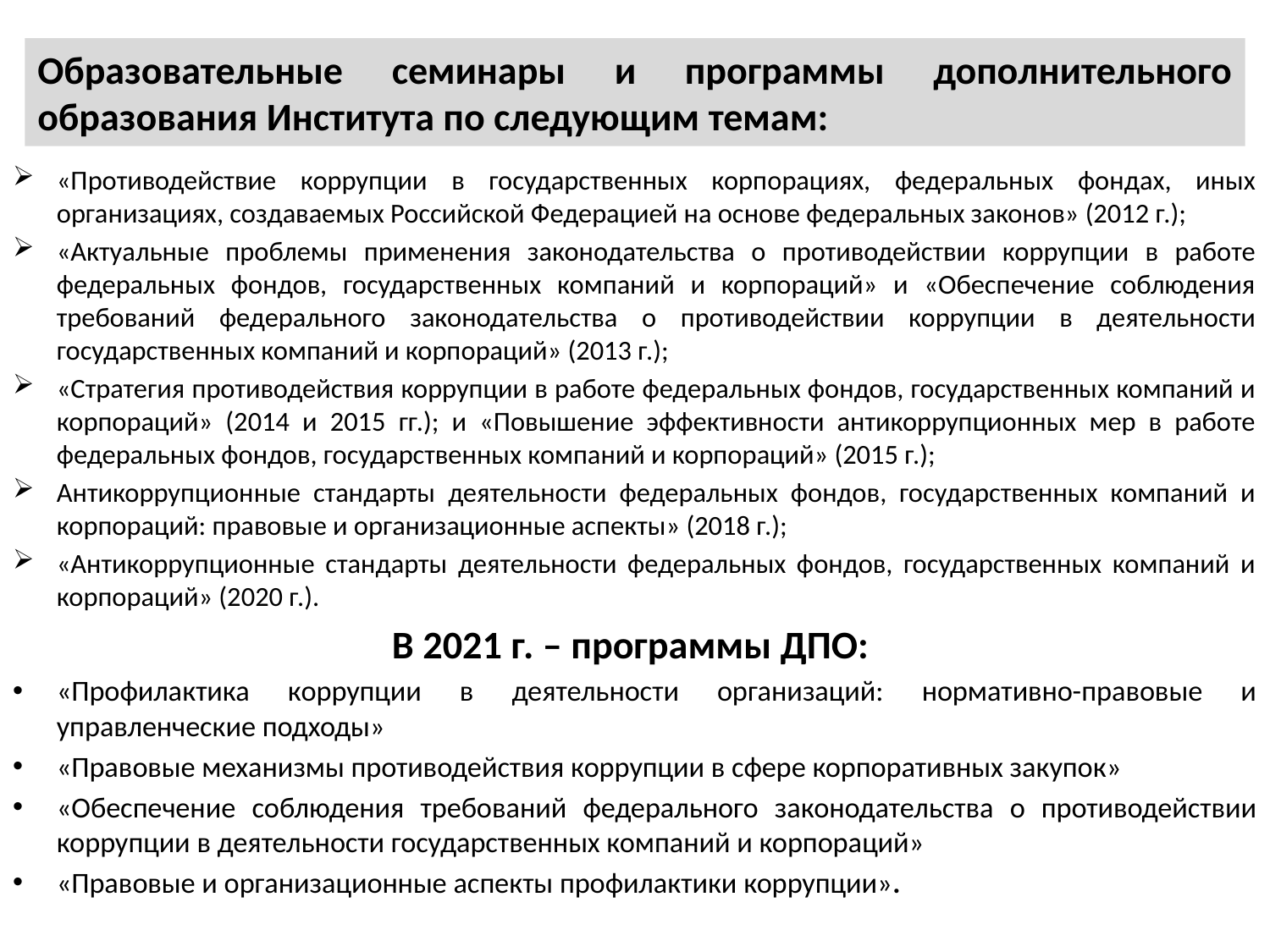

# Образовательные семинары и программы дополнительного образования Института по следующим темам:
«Противодействие коррупции в государственных корпорациях, федеральных фондах, иных организациях, создаваемых Российской Федерацией на основе федеральных законов» (2012 г.);
«Актуальные проблемы применения законодательства о противодействии коррупции в работе федеральных фондов, государственных компаний и корпораций» и «Обеспечение соблюдения требований федерального законодательства о противодействии коррупции в деятельности государственных компаний и корпораций» (2013 г.);
«Стратегия противодействия коррупции в работе федеральных фондов, государственных компаний и корпораций» (2014 и 2015 гг.); и «Повышение эффективности антикоррупционных мер в работе федеральных фондов, государственных компаний и корпораций» (2015 г.);
Антикоррупционные стандарты деятельности федеральных фондов, государственных компаний и корпораций: правовые и организационные аспекты» (2018 г.);
«Антикоррупционные стандарты деятельности федеральных фондов, государственных компаний и корпораций» (2020 г.).
В 2021 г. – программы ДПО:
«Профилактика коррупции в деятельности организаций: нормативно-правовые и управленческие подходы»
«Правовые механизмы противодействия коррупции в сфере корпоративных закупок»
«Обеспечение соблюдения требований федерального законодательства о противодействии коррупции в деятельности государственных компаний и корпораций»
«Правовые и организационные аспекты профилактики коррупции».